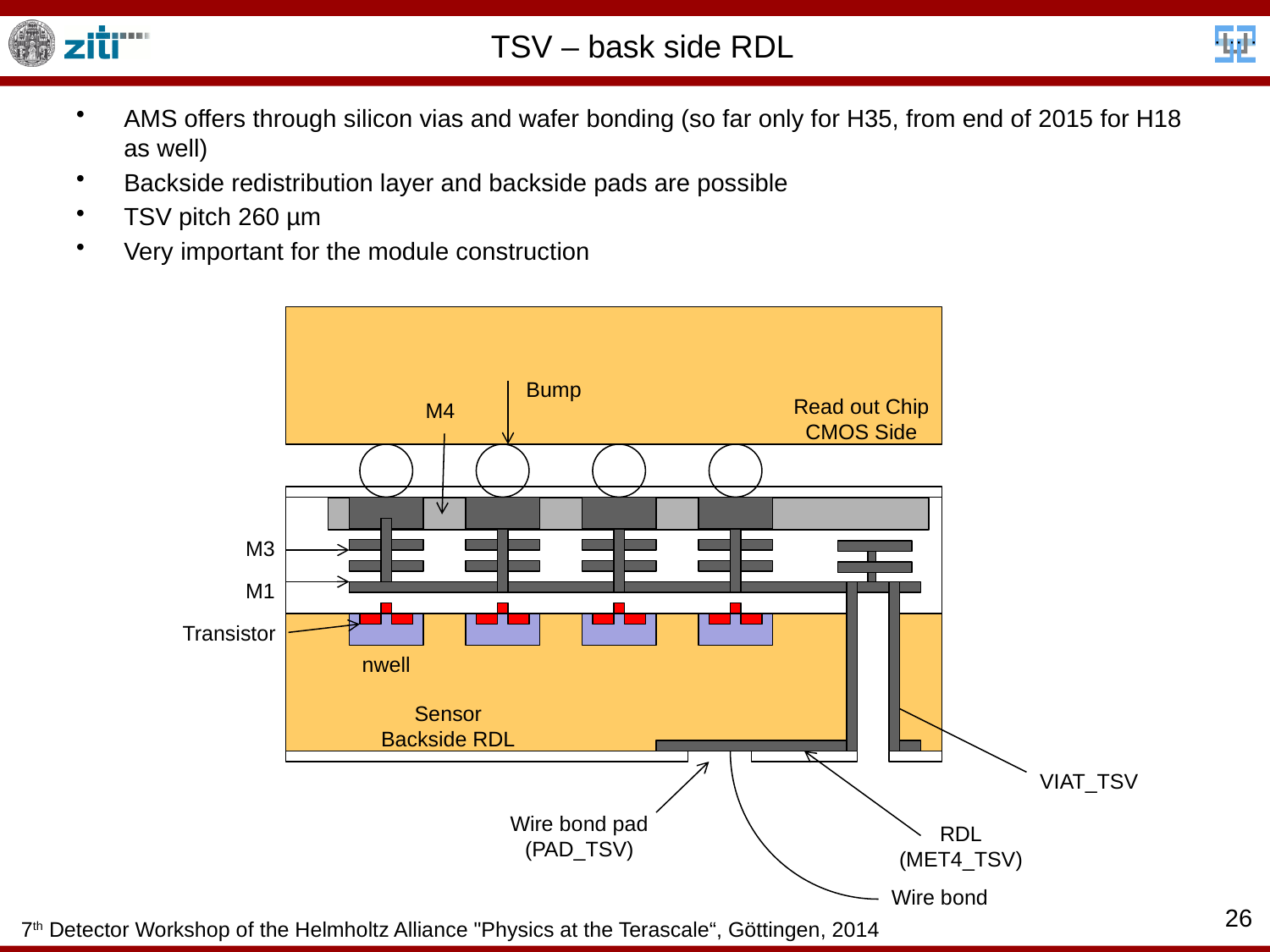

# TSV – bask side RDL
AMS offers through silicon vias and wafer bonding (so far only for H35, from end of 2015 for H18 as well)
Backside redistribution layer and backside pads are possible
TSV pitch 260 µm
Very important for the module construction

Bump
Read out Chip
CMOS Side
M4

M3

M1

Transistor

nwell
Sensor
Backside RDL

VIAT_TSV
Wire bond pad
(PAD_TSV)
RDL
(MET4_TSV)
Wire bond
26